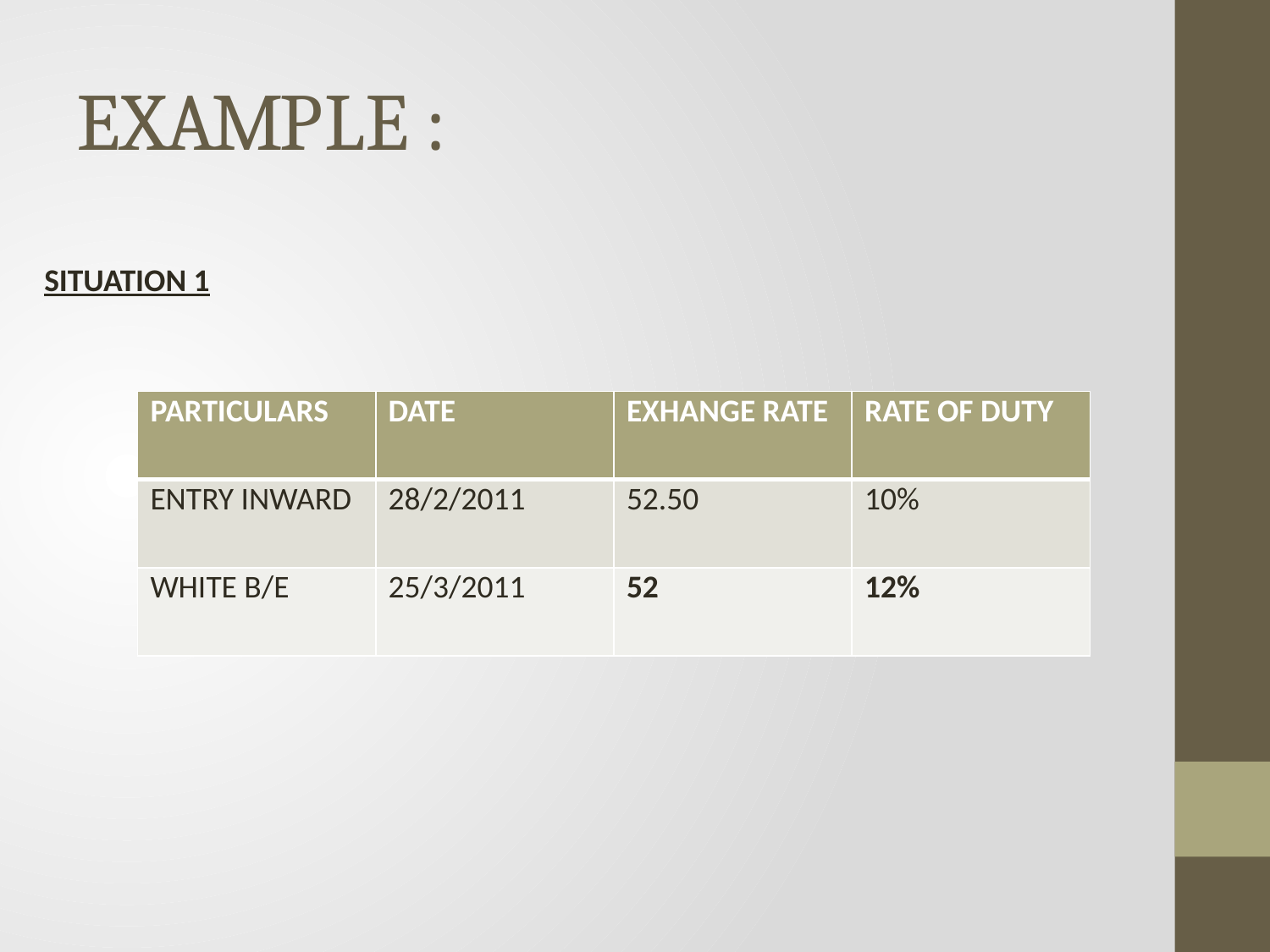

# EXAMPLE :
SITUATION 1

| PARTICULARS | DATE | EXHANGE RATE | RATE OF DUTY |
| --- | --- | --- | --- |
| ENTRY INWARD | 28/2/2011 | 52.50 | 10% |
| WHITE B/E | 25/3/2011 | 52 | 12% |